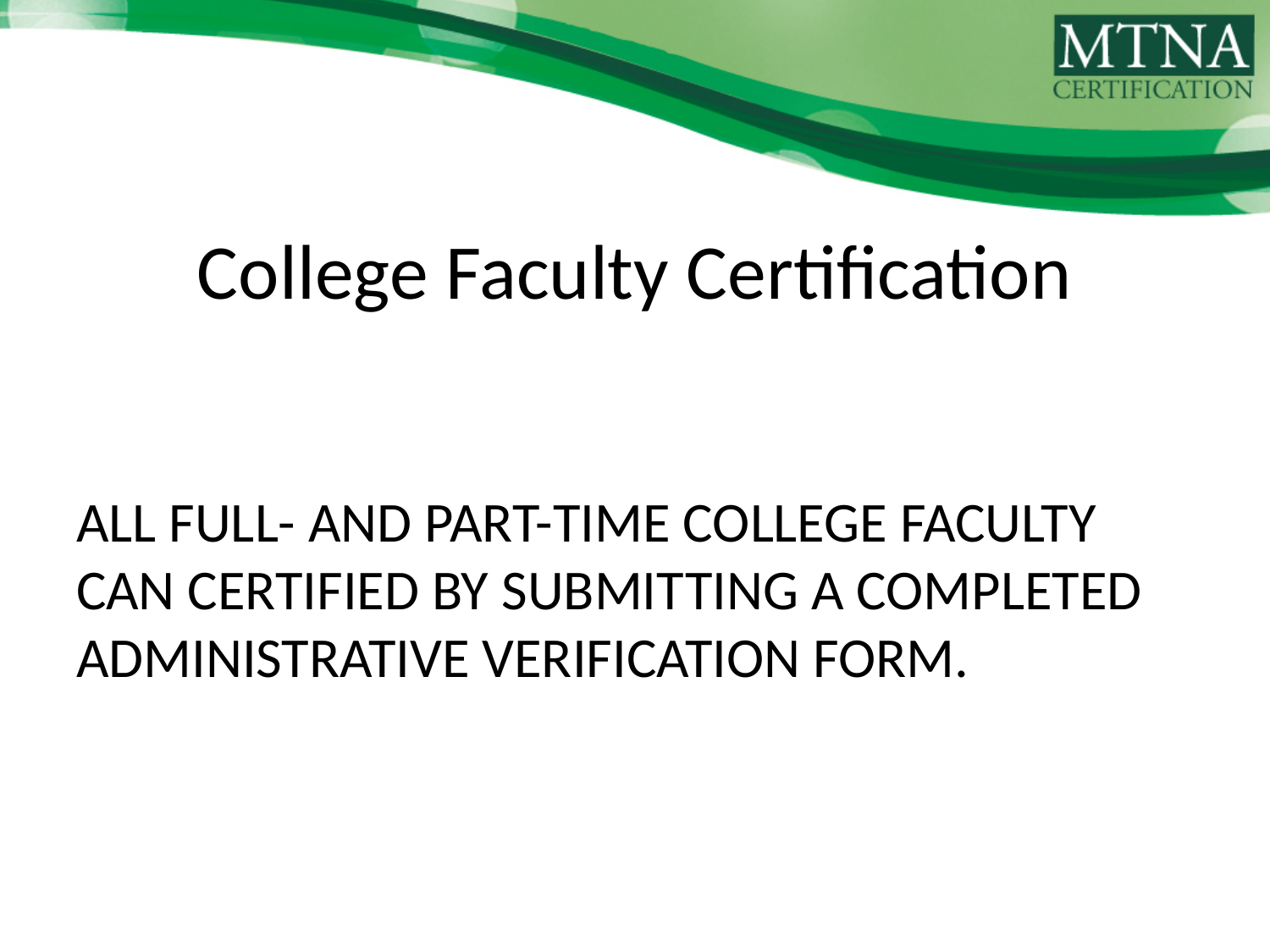

# College Faculty Certification

ALL FULL- AND PART-TIME COLLEGE FACULTY CAN CERTIFIED BY SUBMITTING A COMPLETED ADMINISTRATIVE VERIFICATION FORM.